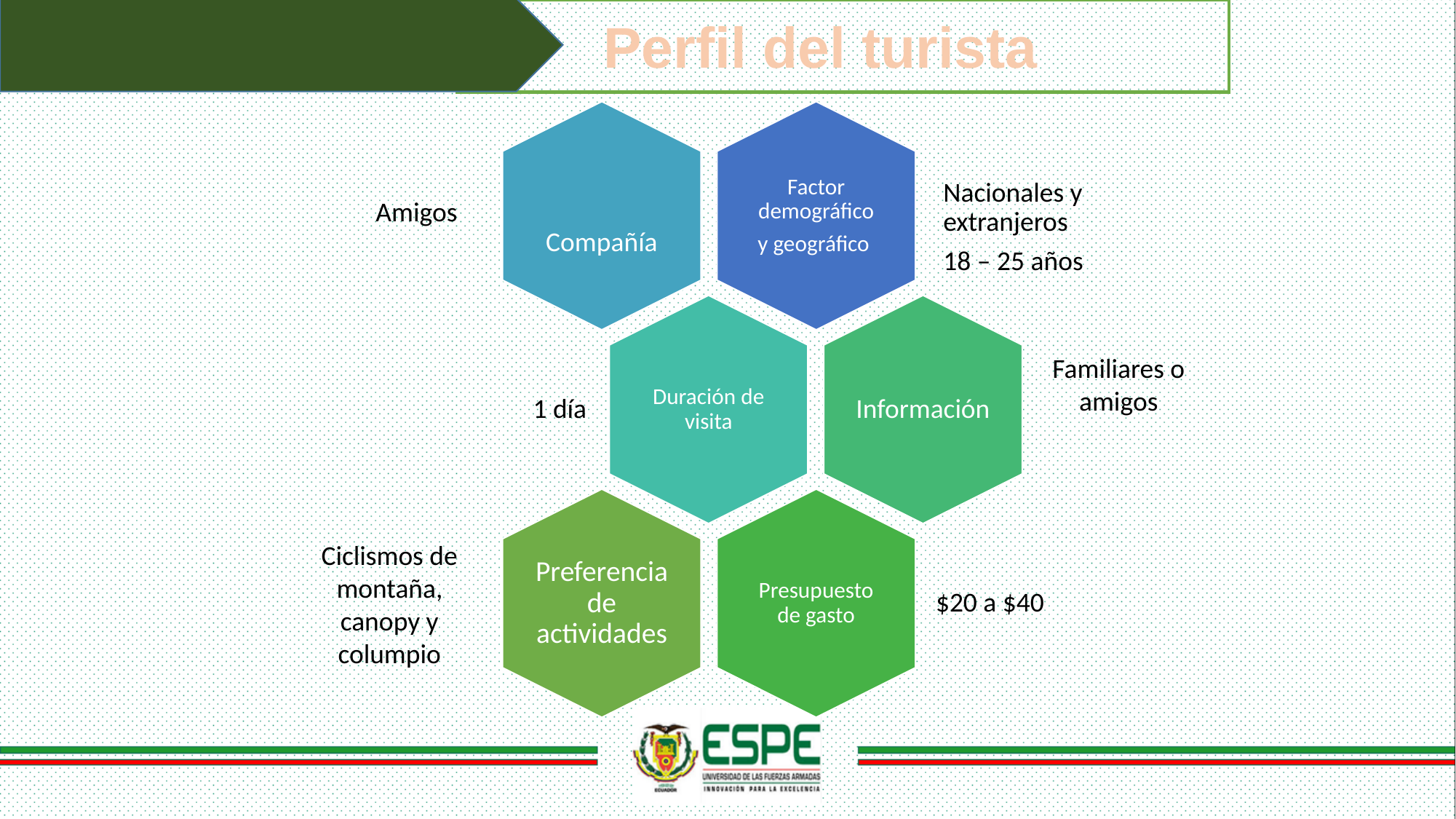

# Perfil del turista
Factor demográfico
y geográfico
Nacionales y extranjeros
18 – 25 años

Compañía
Duración de visita
1 día
Información
Presupuesto de gasto
 $20 a $40
Preferencia de actividades
Amigos

Familiares o amigos
Ciclismos de montaña, canopy y columpio